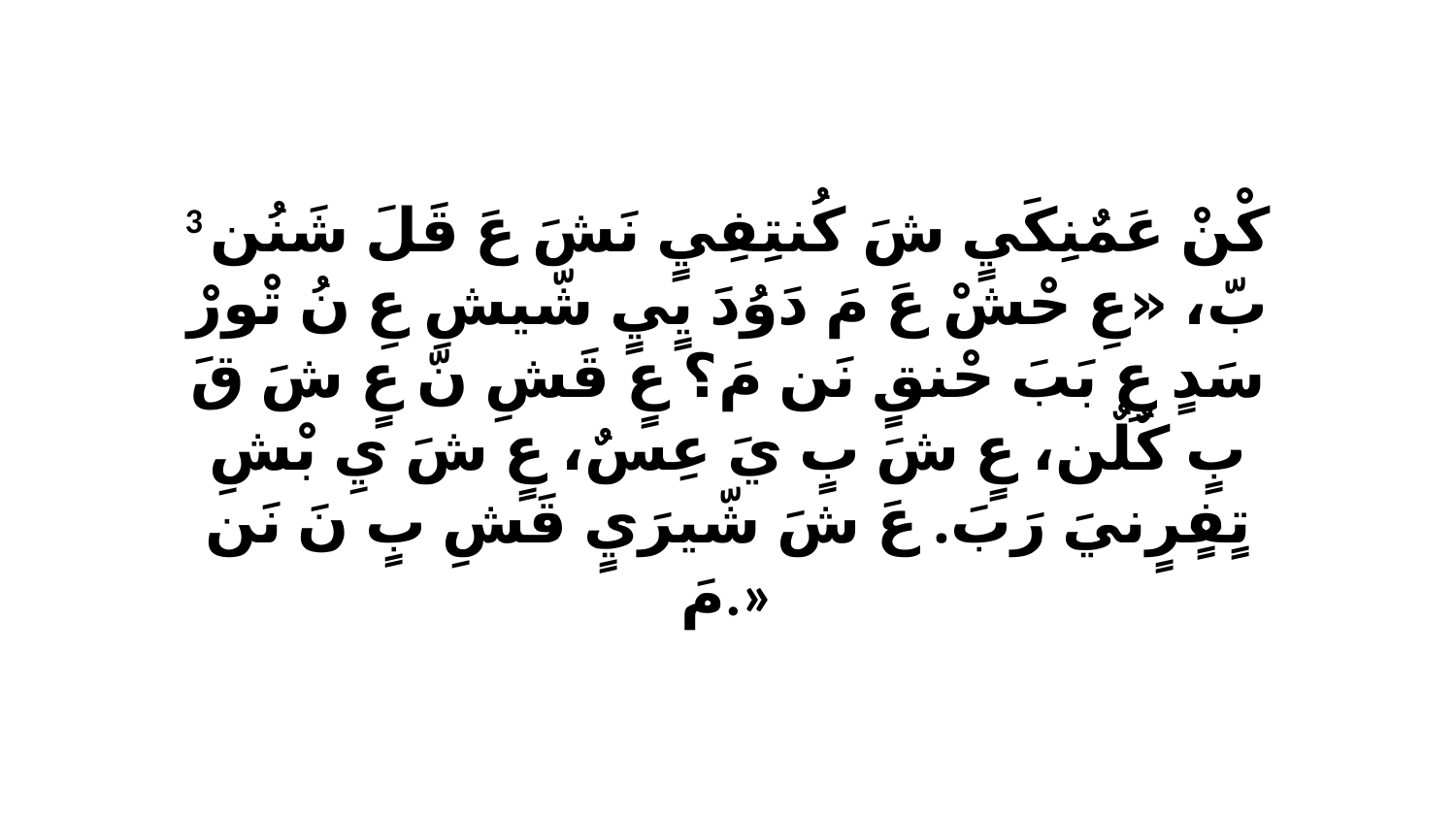

3 كْنْ عَمٌنِكَيٍ شَ كُنتِفِيٍ نَشَ عَ قَلَ شَنُن بّ، «عِ حْشْ عَ مَ دَوُدَ يٍيٍ شّيشِ عِ نُ تْورْ سَدٍ عِ بَبَ حْنقٍ نَن مَ؟ عٍ قَشِ نّ عٍ شَ قَ بٍ كٌلٌن، عٍ شَ بٍ يَ عِسٌ، عٍ شَ يِ بْشِ تٍفٍرٍنيَ رَبَ. عَ شَ شّيرَيٍ قَشِ بٍ نَ نَن مَ.»